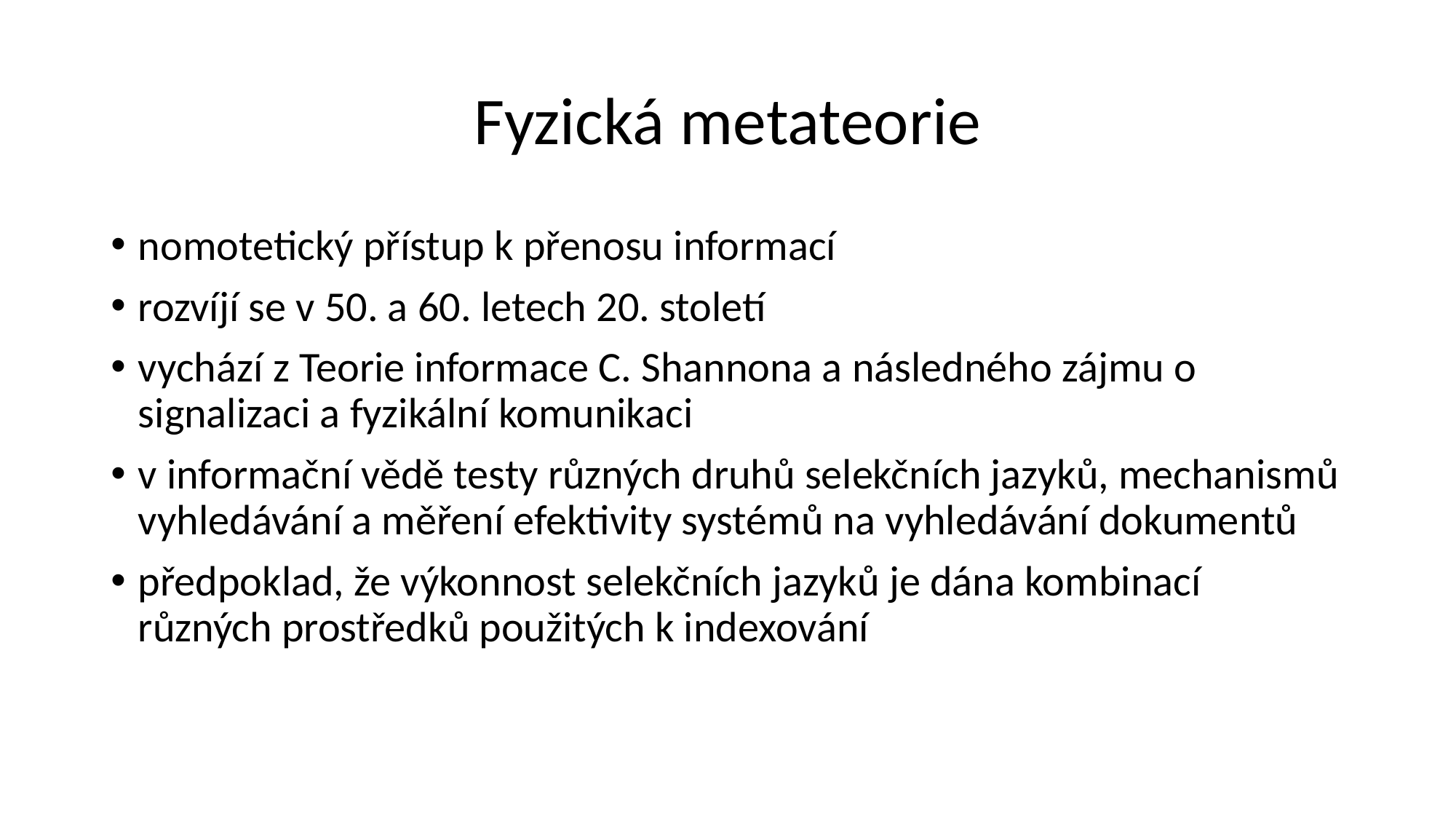

# Fyzická metateorie
nomotetický přístup k přenosu informací
rozvíjí se v 50. a 60. letech 20. století
vychází z Teorie informace C. Shannona a následného zájmu o signalizaci a fyzikální komunikaci
v informační vědě testy různých druhů selekčních jazyků, mechanismů vyhledávání a měření efektivity systémů na vyhledávání dokumentů
předpoklad, že výkonnost selekčních jazyků je dána kombinací různých prostředků použitých k indexování